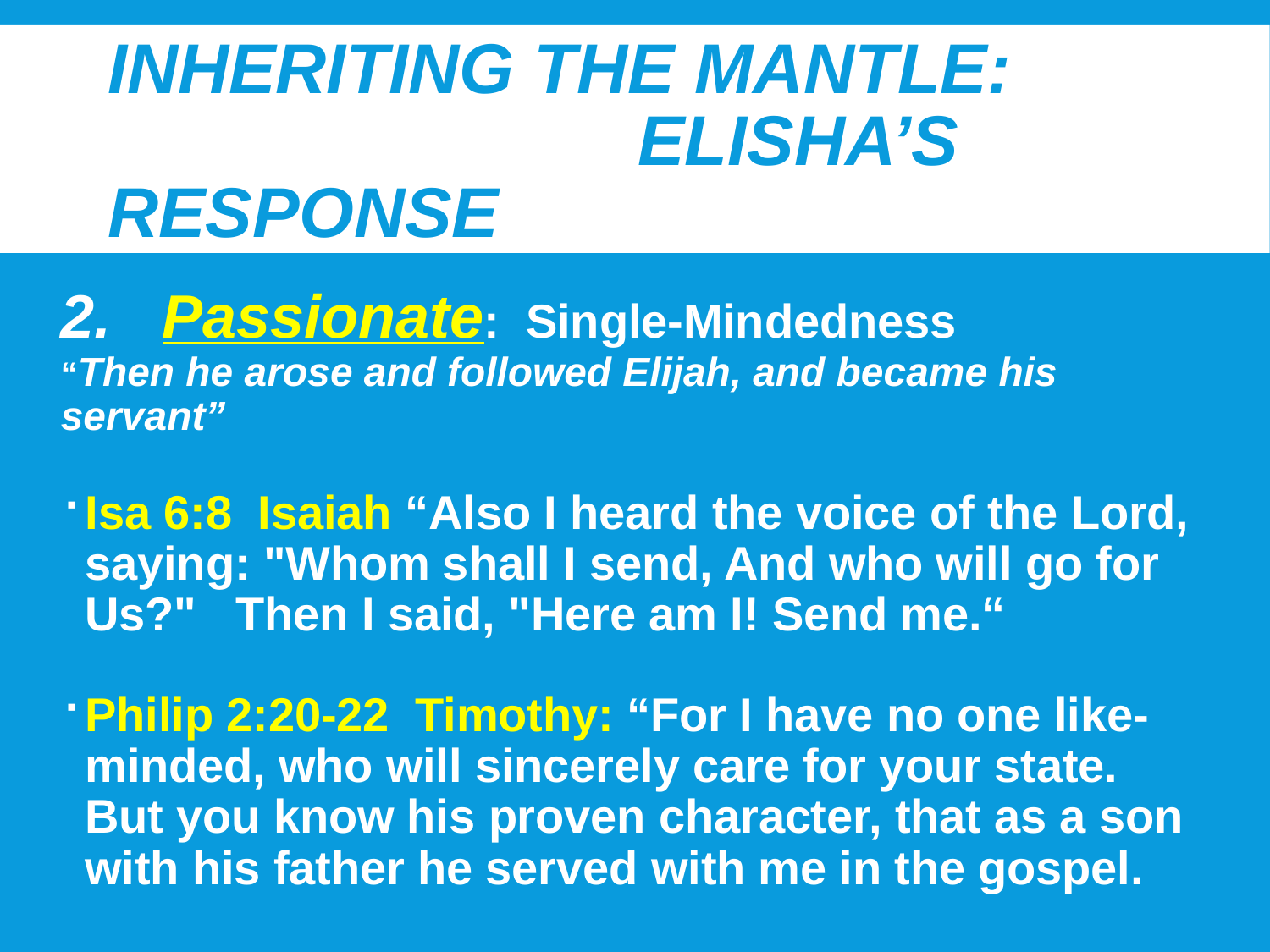

# INHERITING THE MANTLE: Elisha’s RESPONSE
2.   Passionate:  Single-Mindedness
“Then he arose and followed Elijah, and became his servant”
Isa 6:8  Isaiah “Also I heard the voice of the Lord, saying: "Whom shall I send, And who will go for Us?"   Then I said, "Here am I! Send me.“
Philip 2:20-22  Timothy: “For I have no one like-minded, who will sincerely care for your state. But you know his proven character, that as a son with his father he served with me in the gospel.